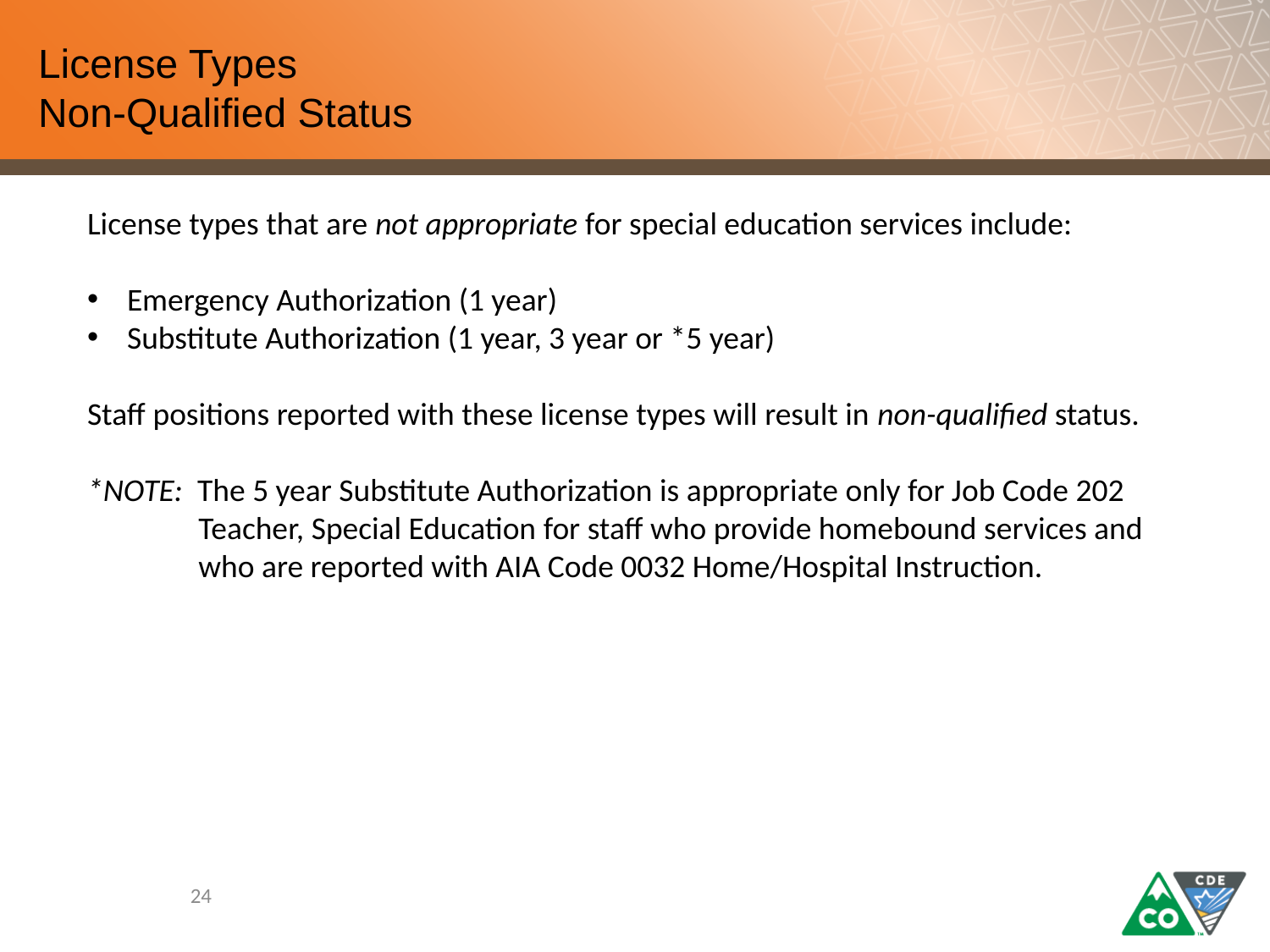

# License Types Non-Qualified Status
License types that are not appropriate for special education services include:

Emergency Authorization (1 year)
Substitute Authorization (1 year, 3 year or *5 year)

Staff positions reported with these license types will result in non-qualified status.

*NOTE:  The 5 year Substitute Authorization is appropriate only for Job Code 202 Teacher, Special Education for staff who provide homebound services and who are reported with AIA Code 0032 Home/Hospital Instruction.

24